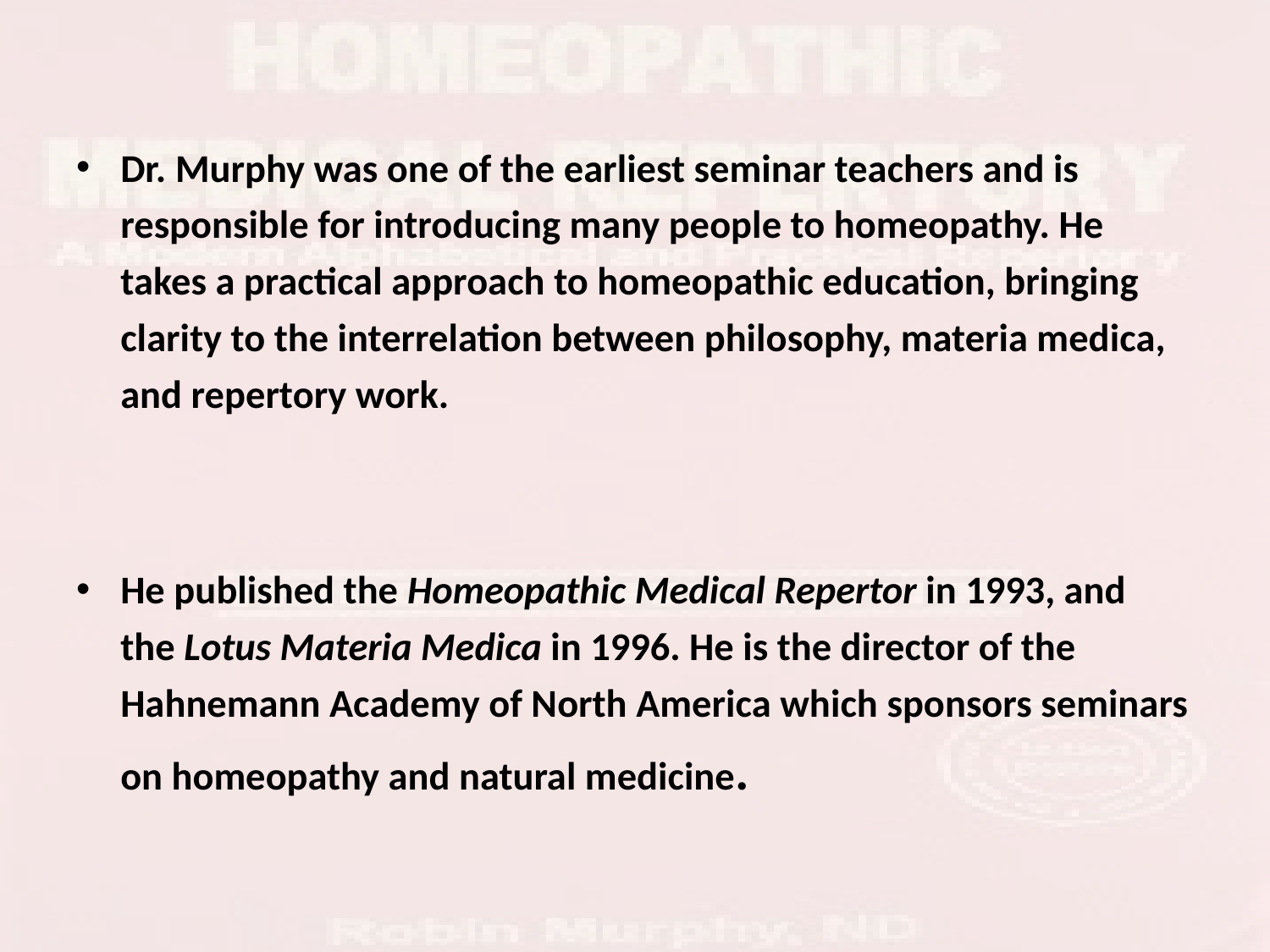

#
Dr. Murphy was one of the earliest seminar teachers and is responsible for introducing many people to homeopathy. He takes a practical approach to homeopathic education, bringing clarity to the interrelation between philosophy, materia medica, and repertory work.

He published the Homeopathic Medical Repertor in 1993, and the Lotus Materia Medica in 1996. He is the director of the Hahnemann Academy of North America which sponsors seminars on homeopathy and natural medicine.